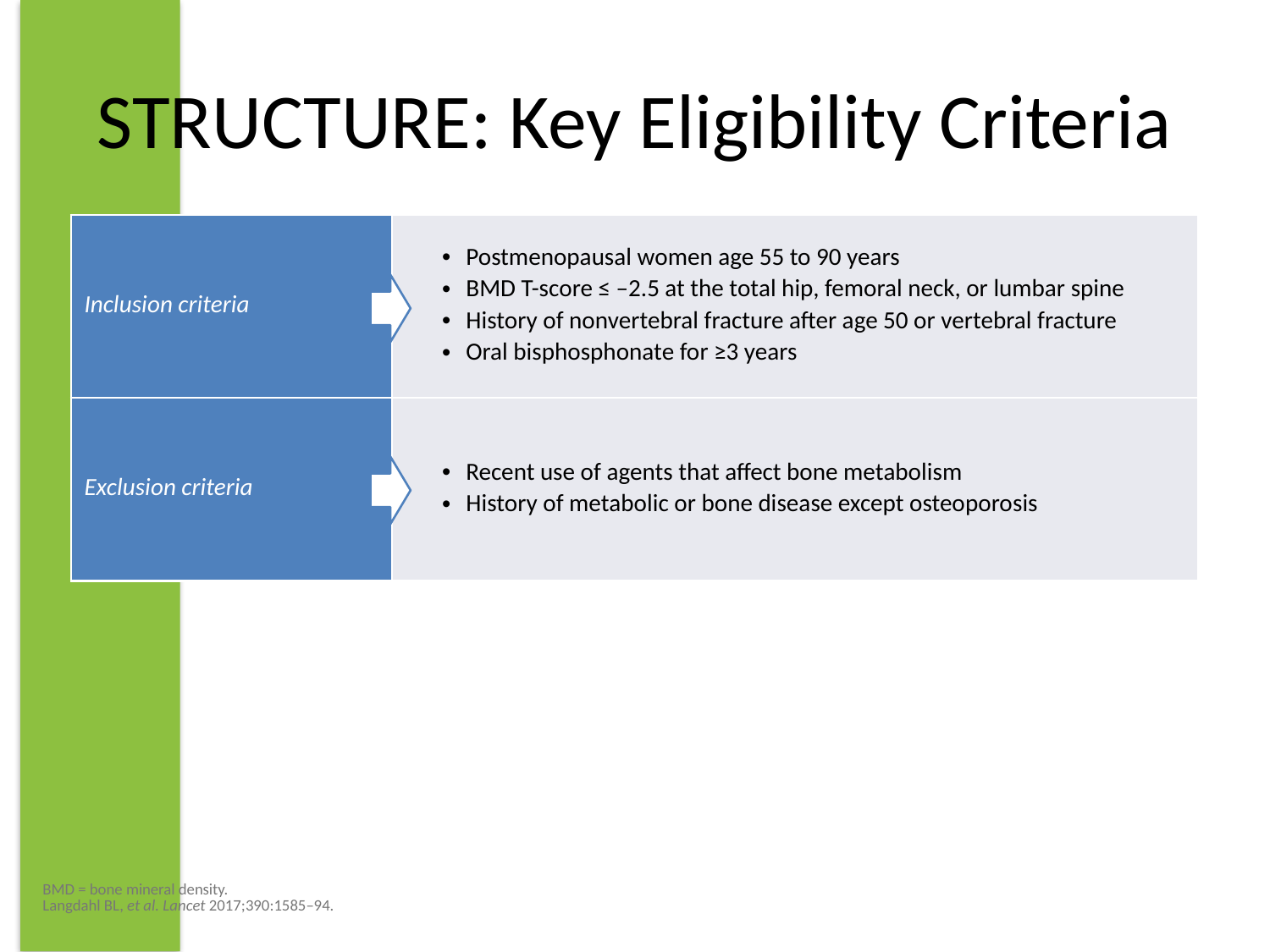

# STRUCTURE: Key Eligibility Criteria
| Inclusion criteria | Postmenopausal women age 55 to 90 years BMD T-score ≤ –2.5 at the total hip, femoral neck, or lumbar spine History of nonvertebral fracture after age 50 or vertebral fracture Oral bisphosphonate for ≥3 years |
| --- | --- |
| Exclusion criteria | Recent use of agents that affect bone metabolism History of metabolic or bone disease except osteoporosis |

BMD = bone mineral density.
Langdahl BL, et al. Lancet 2017;390:1585–94.